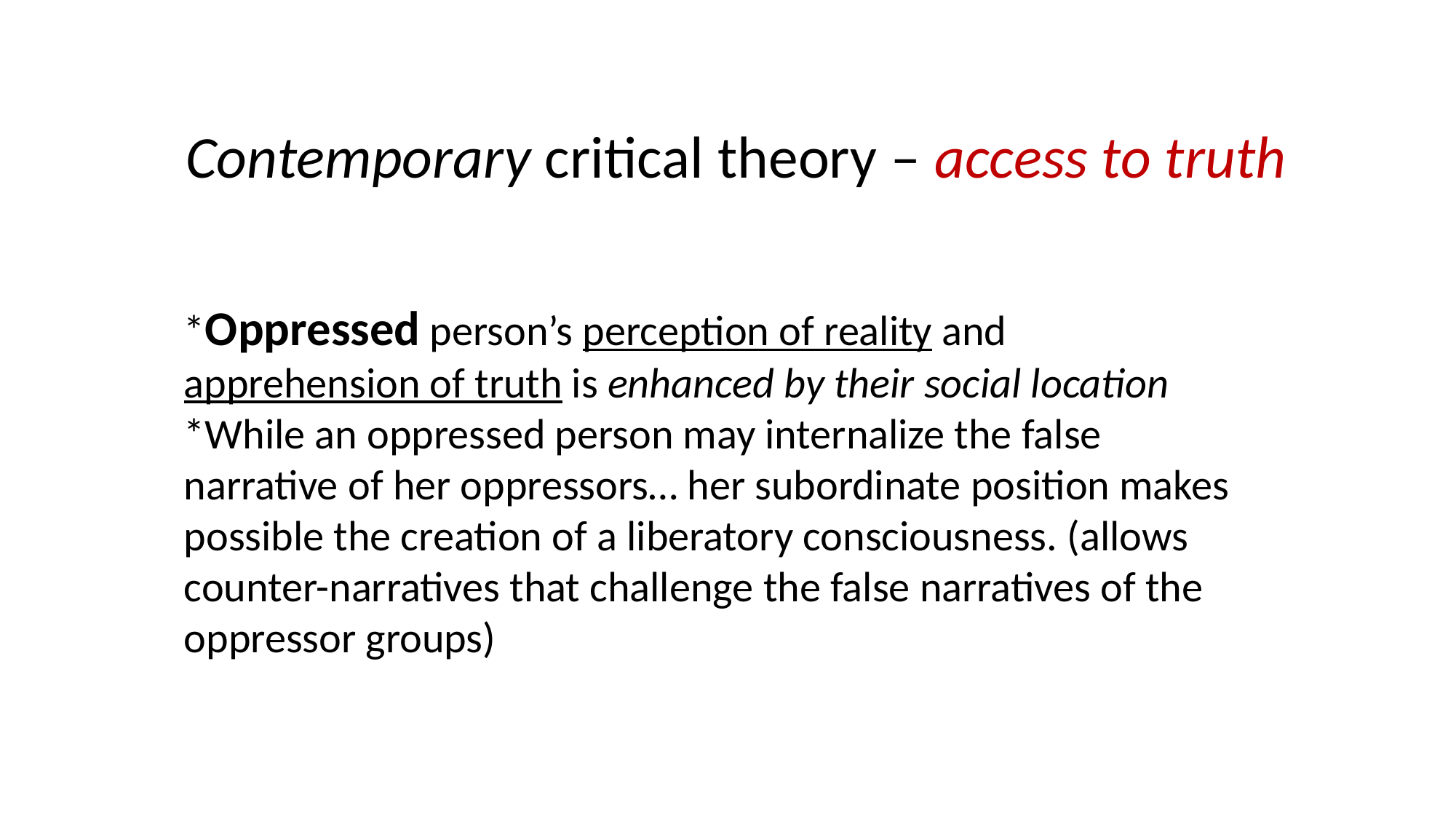

# Contemporary critical theory – access to truth

*Oppressed person’s perception of reality and apprehension of truth is enhanced by their social location
*While an oppressed person may internalize the false narrative of her oppressors… her subordinate position makes possible the creation of a liberatory consciousness. (allows counter-narratives that challenge the false narratives of the oppressor groups)